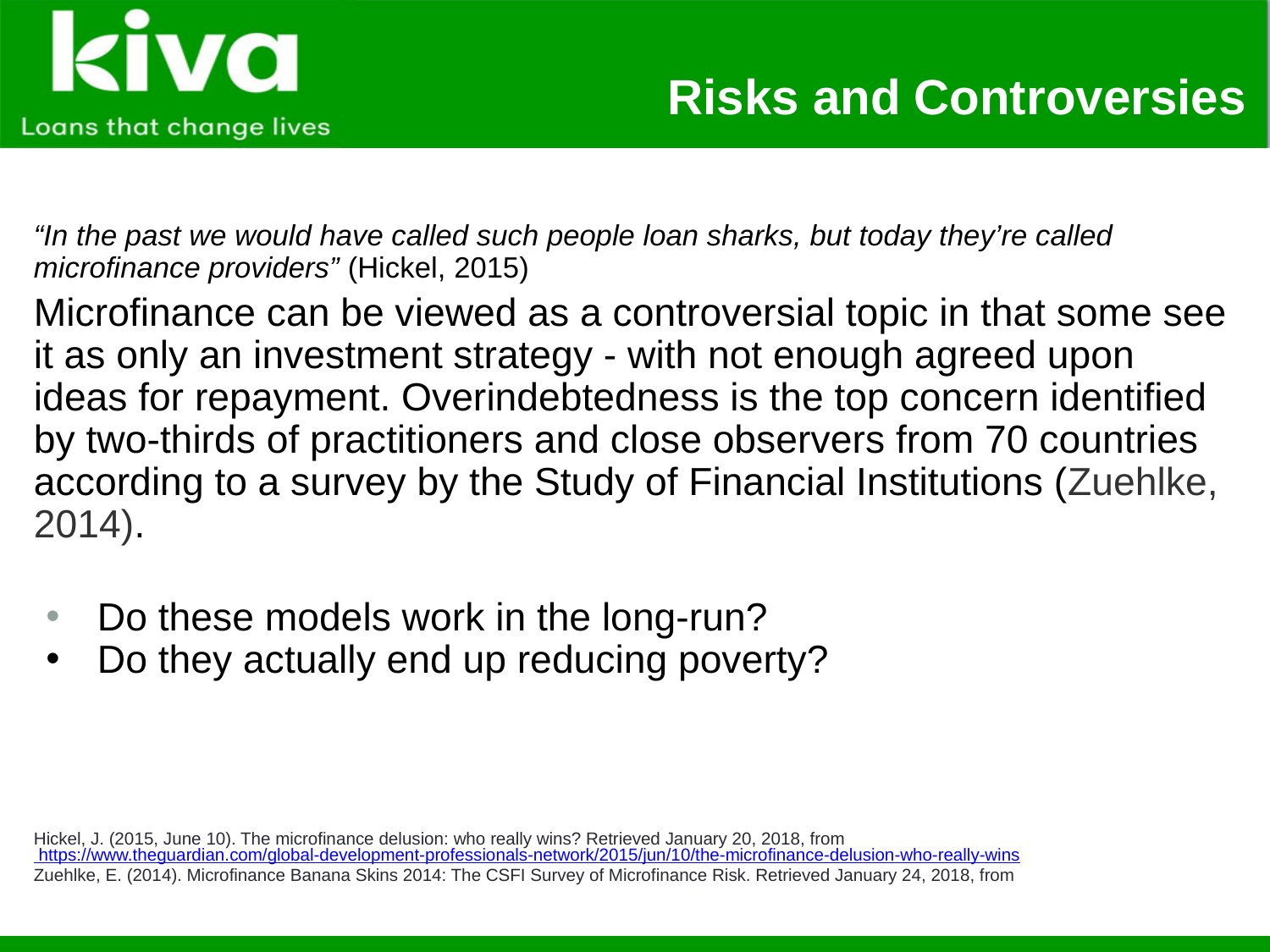

# Risks and Controversies

“In the past we would have called such people loan sharks, but today they’re called microfinance providers” (Hickel, 2015)
Microfinance can be viewed as a controversial topic in that some see it as only an investment strategy - with not enough agreed upon ideas for repayment. Overindebtedness is the top concern identified by two-thirds of practitioners and close observers from 70 countries according to a survey by the Study of Financial Institutions (Zuehlke, 2014).

Do these models work in the long-run?
Do they actually end up reducing poverty?

Hickel, J. (2015, June 10). The microfinance delusion: who really wins? Retrieved January 20, 2018, from https://www.theguardian.com/global-development-professionals-network/2015/jun/10/the-microfinance-delusion-who-really-wins
Zuehlke, E. (2014). Microfinance Banana Skins 2014: The CSFI Survey of Microfinance Risk. Retrieved January 24, 2018, from